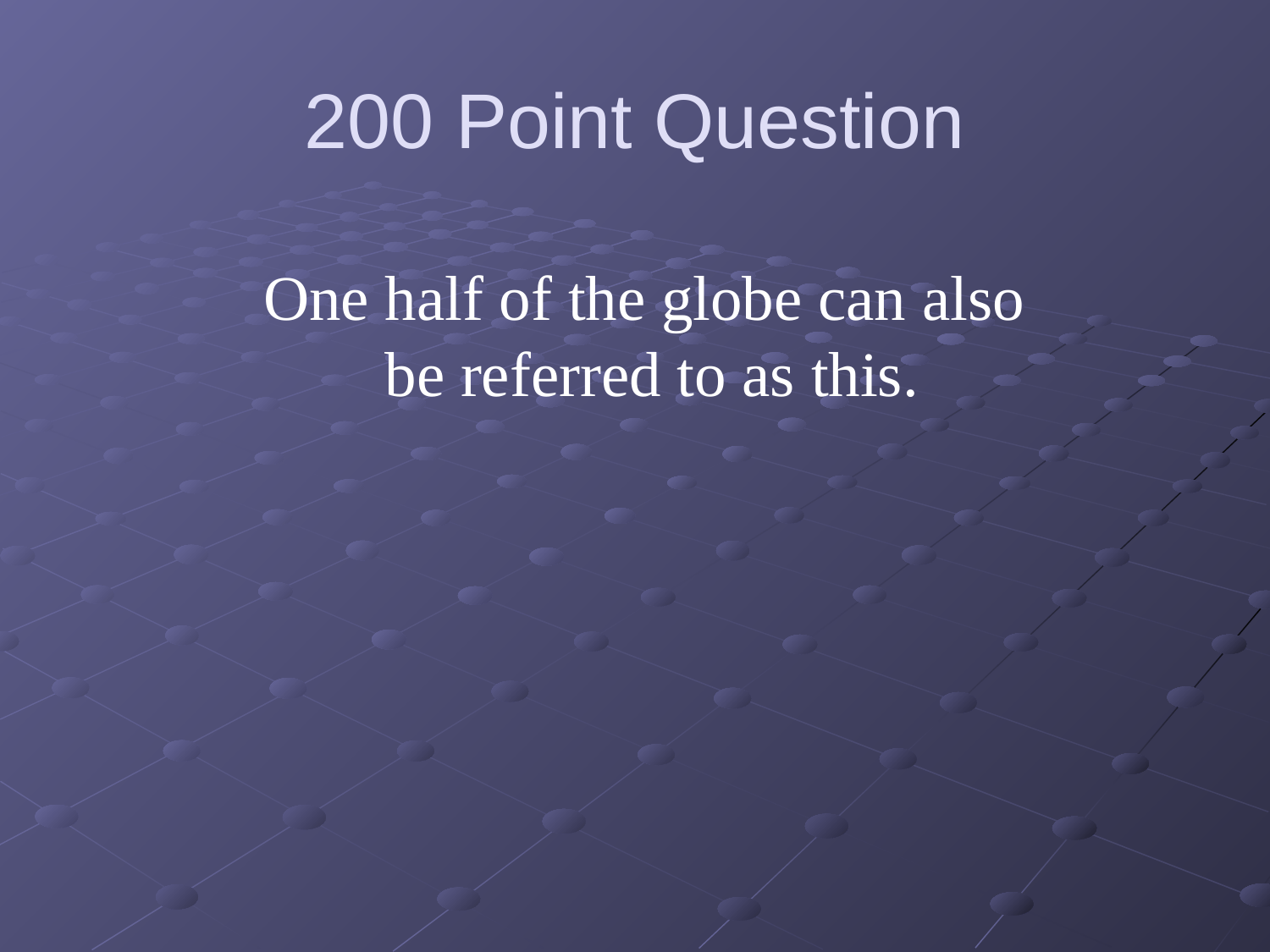

200 Point Question
One half of the globe can also
be referred to as this.